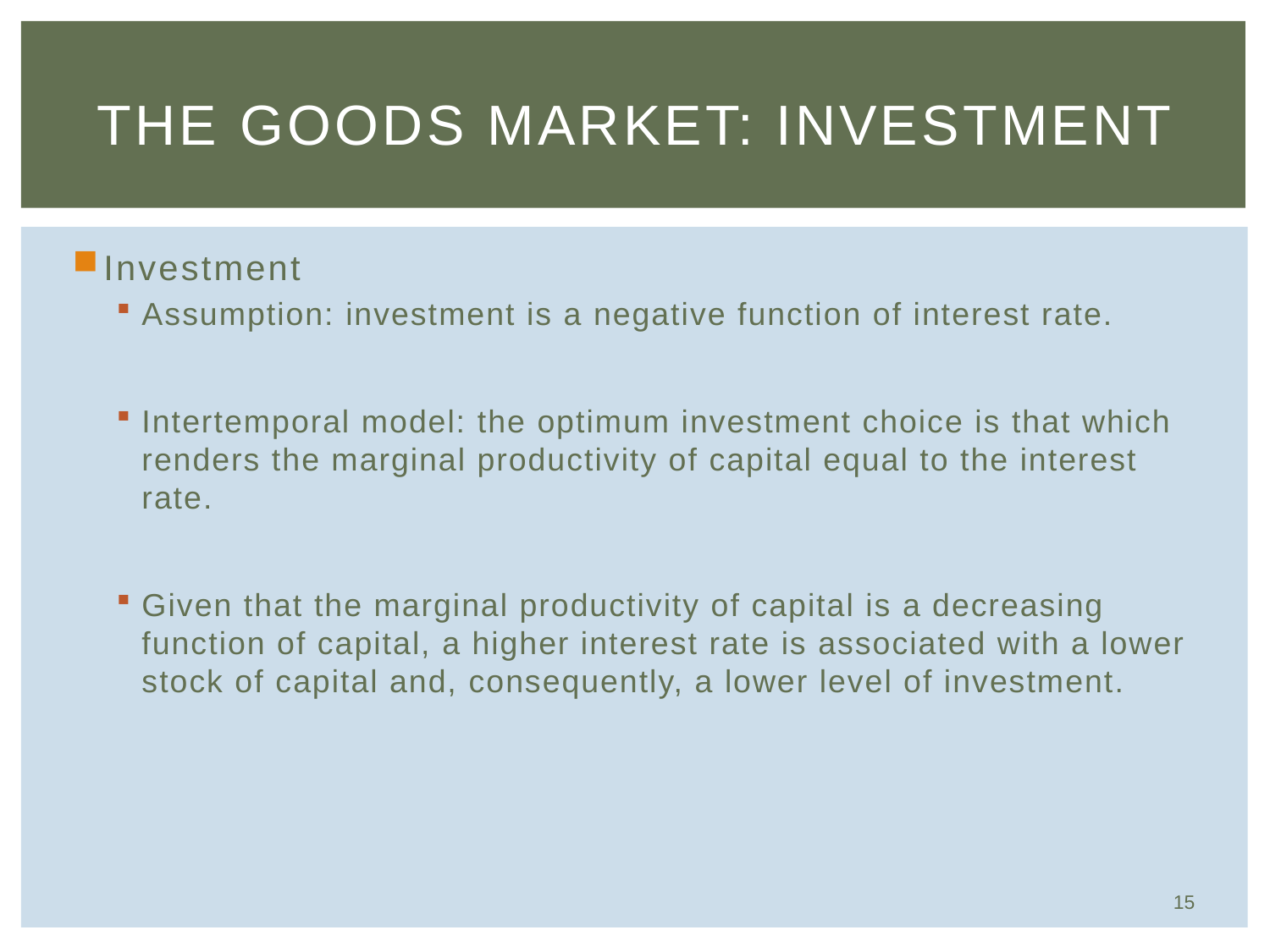

# The Goods Market: Investment
Investment
Assumption: investment is a negative function of interest rate.

Intertemporal model: the optimum investment choice is that which renders the marginal productivity of capital equal to the interest rate.

Given that the marginal productivity of capital is a decreasing function of capital, a higher interest rate is associated with a lower stock of capital and, consequently, a lower level of investment.

15